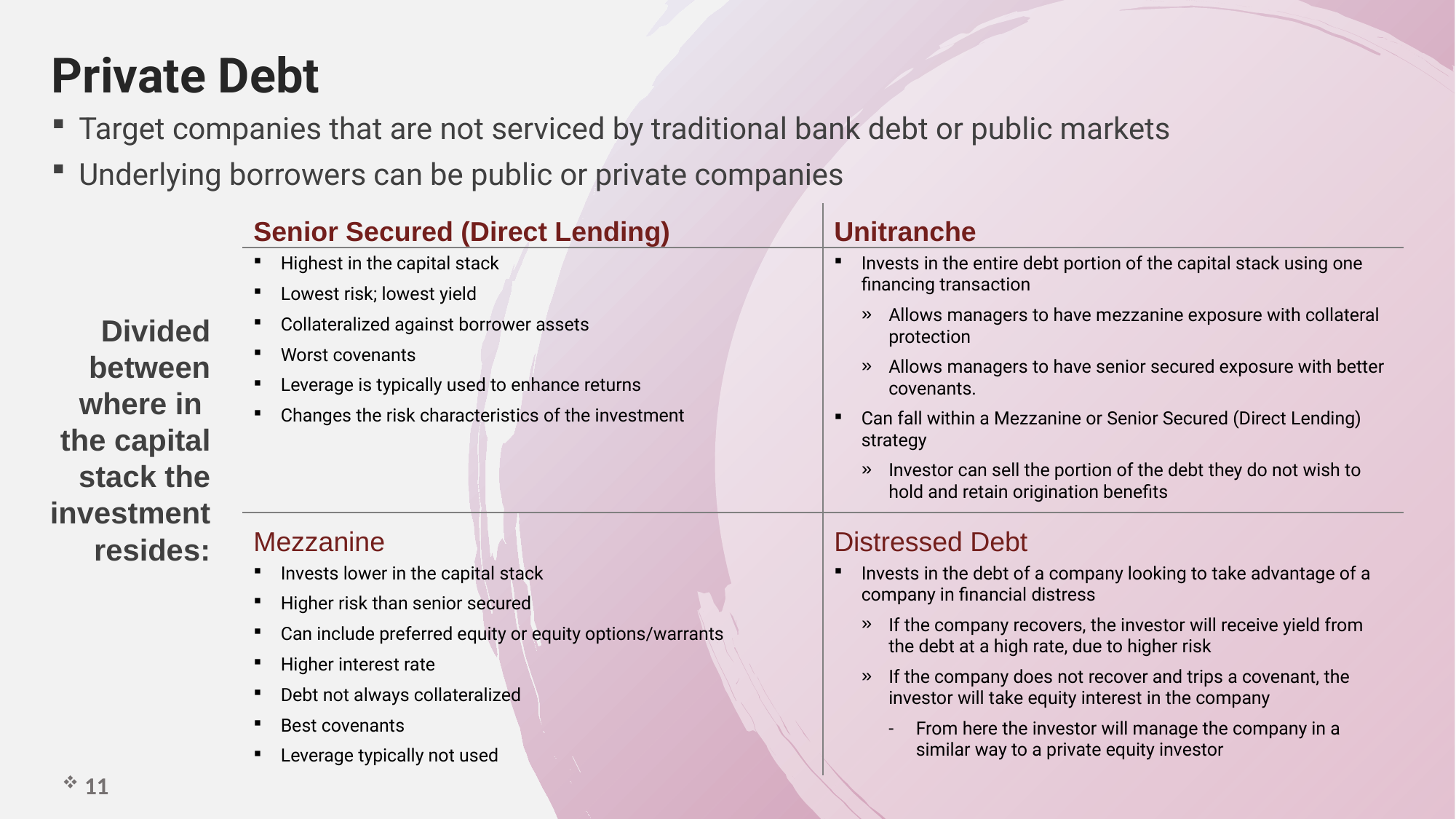

# Private Debt
Target companies that are not serviced by traditional bank debt or public markets
Underlying borrowers can be public or private companies
| Senior Secured (Direct Lending) | Unitranche |
| --- | --- |
| Highest in the capital stack Lowest risk; lowest yield Collateralized against borrower assets Worst covenants Leverage is typically used to enhance returns Changes the risk characteristics of the investment | Invests in the entire debt portion of the capital stack using one financing transaction Allows managers to have mezzanine exposure with collateral protection Allows managers to have senior secured exposure with better covenants. Can fall within a Mezzanine or Senior Secured (Direct Lending) strategy Investor can sell the portion of the debt they do not wish to hold and retain origination benefits |
| Mezzanine | Distressed Debt |
| Invests lower in the capital stack Higher risk than senior secured Can include preferred equity or equity options/warrants Higher interest rate Debt not always collateralized Best covenants Leverage typically not used | Invests in the debt of a company looking to take advantage of a company in financial distress If the company recovers, the investor will receive yield from the debt at a high rate, due to higher risk If the company does not recover and trips a covenant, the investor will take equity interest in the company From here the investor will manage the company in a similar way to a private equity investor |
Divided between where in
the capital stack the investment resides:
 11